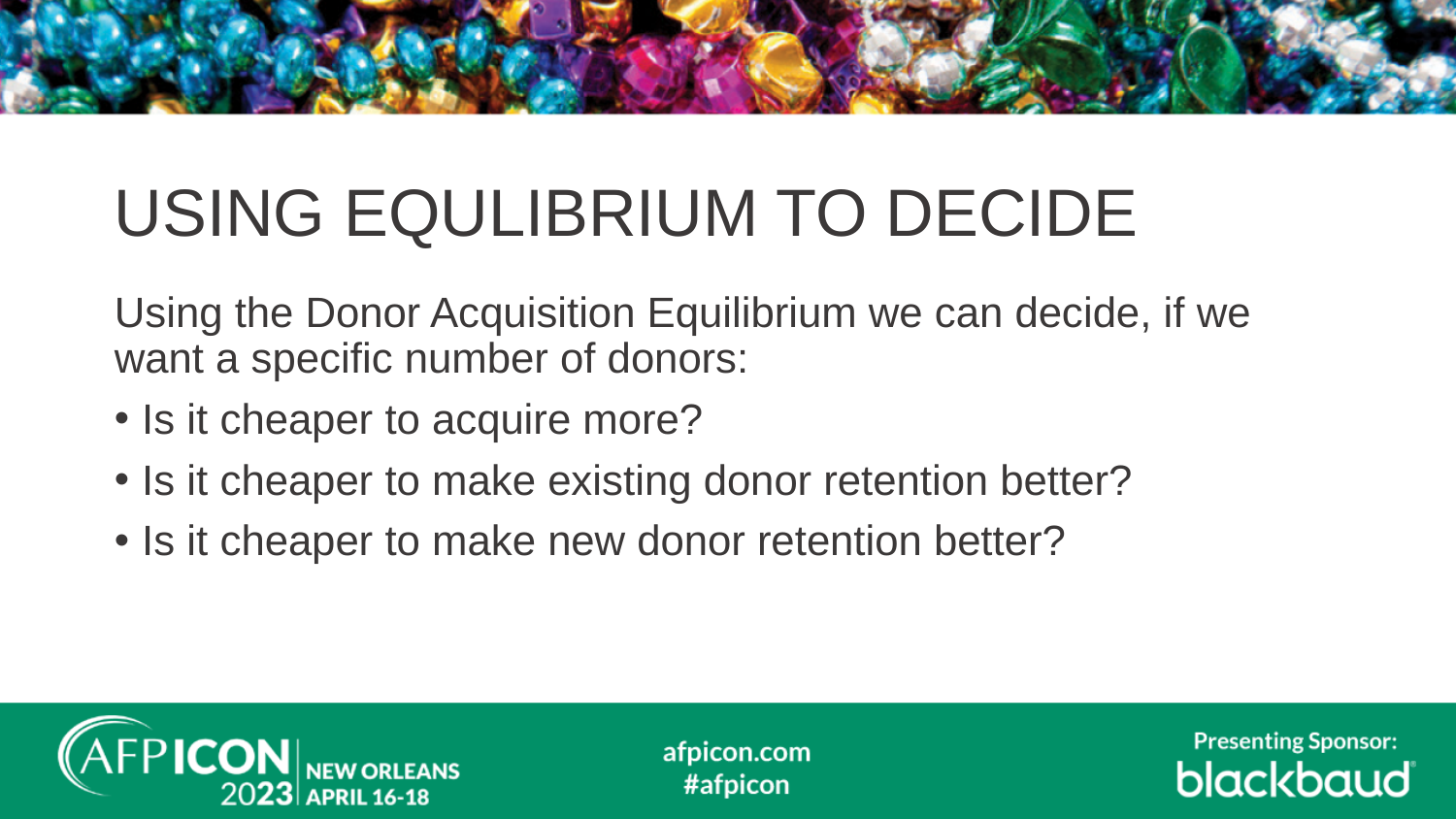

# USING EQULIBRIUM TO DECIDE
Using the Donor Acquisition Equilibrium we can decide, if we want a specific number of donors:
Is it cheaper to acquire more?
Is it cheaper to make existing donor retention better?
Is it cheaper to make new donor retention better?